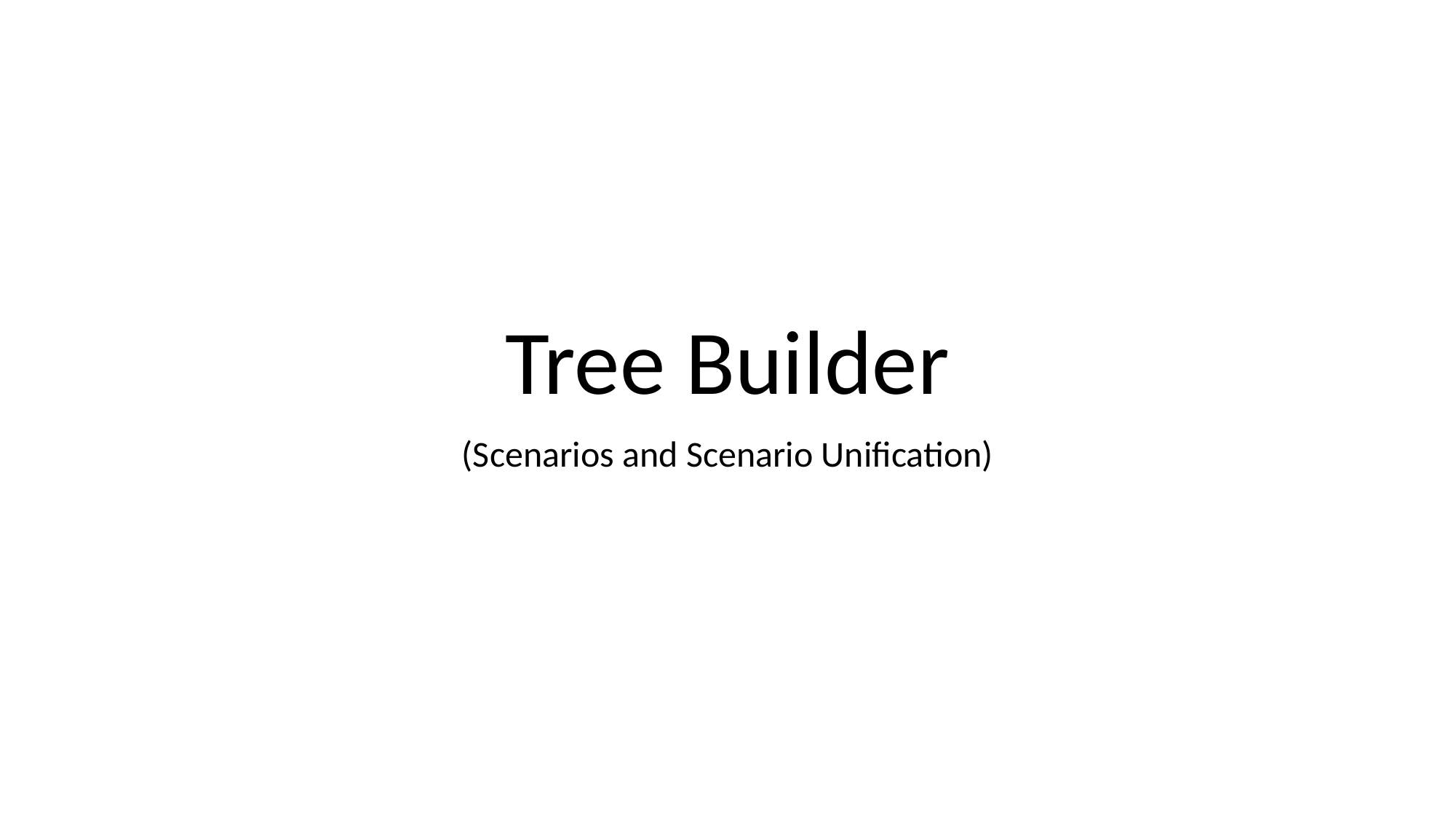

# Tree Builder
(Scenarios and Scenario Unification)